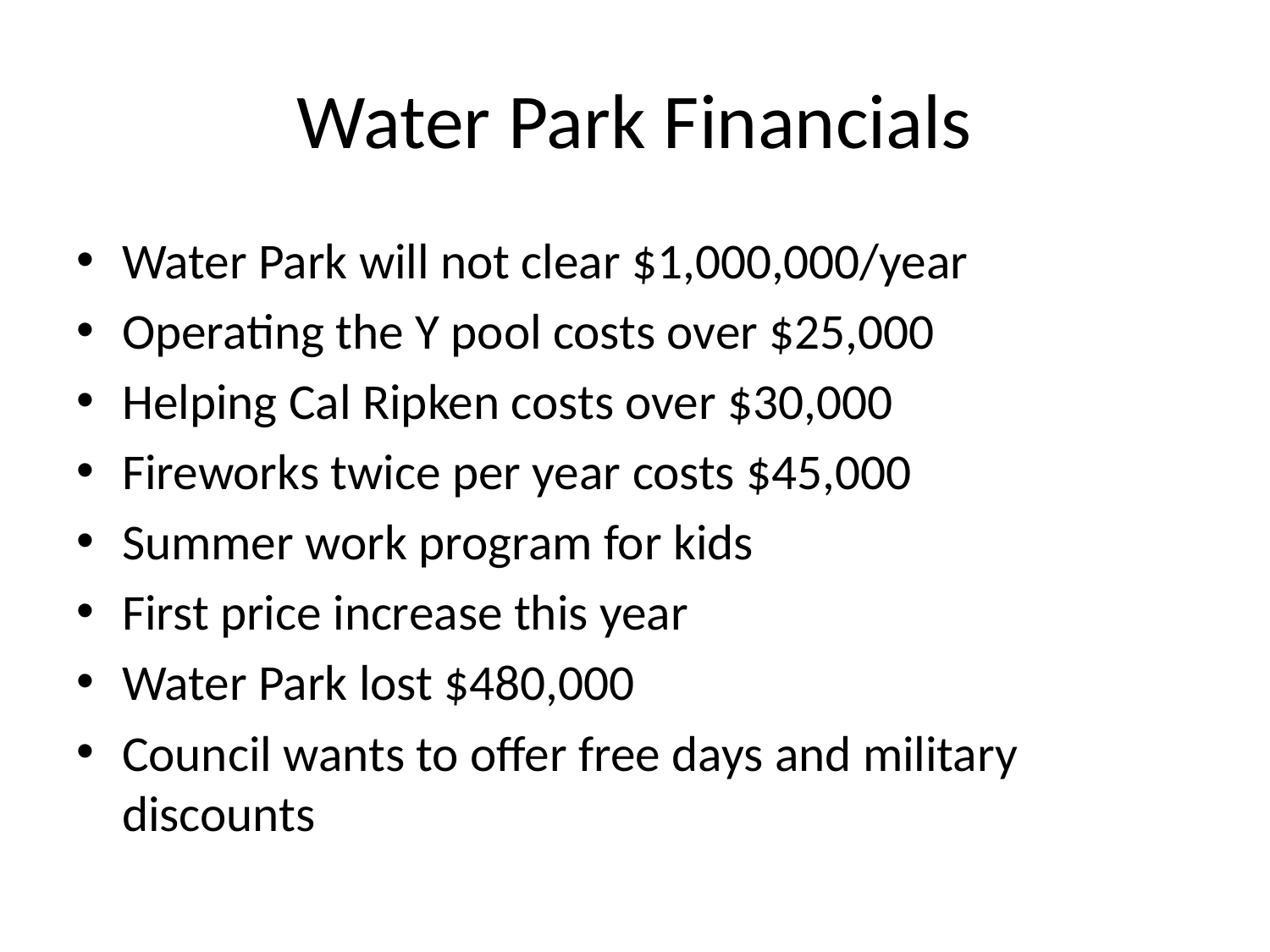

# Water Park Financials
Water Park will not clear $1,000,000/year
Operating the Y pool costs over $25,000
Helping Cal Ripken costs over $30,000
Fireworks twice per year costs $45,000
Summer work program for kids
First price increase this year
Water Park lost $480,000
Council wants to offer free days and military discounts